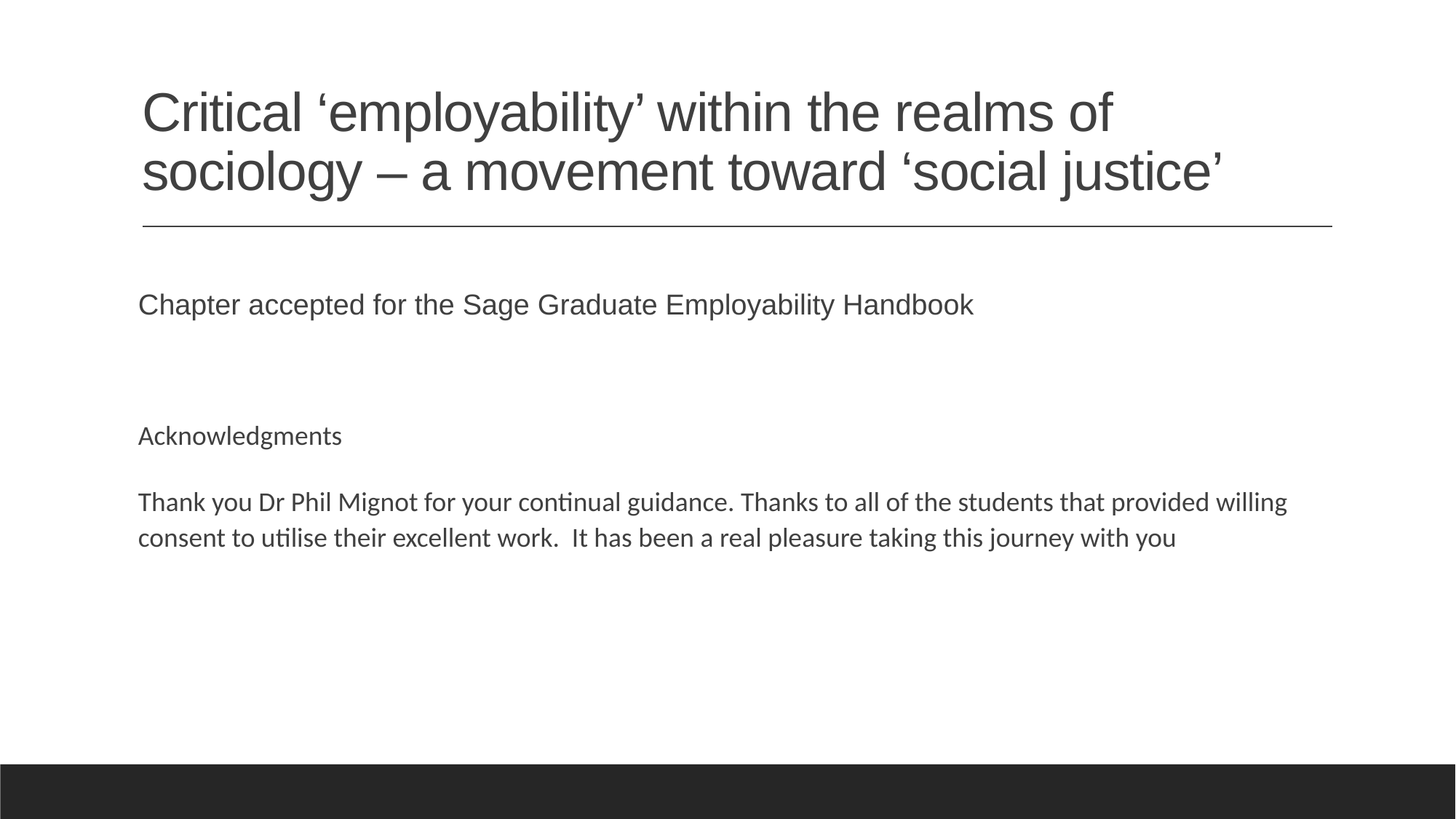

# Critical ‘employability’ within the realms of sociology – a movement toward ‘social justice’
Chapter accepted for the Sage Graduate Employability Handbook

Acknowledgments
Thank you Dr Phil Mignot for your continual guidance. Thanks to all of the students that provided willing consent to utilise their excellent work.  It has been a real pleasure taking this journey with you